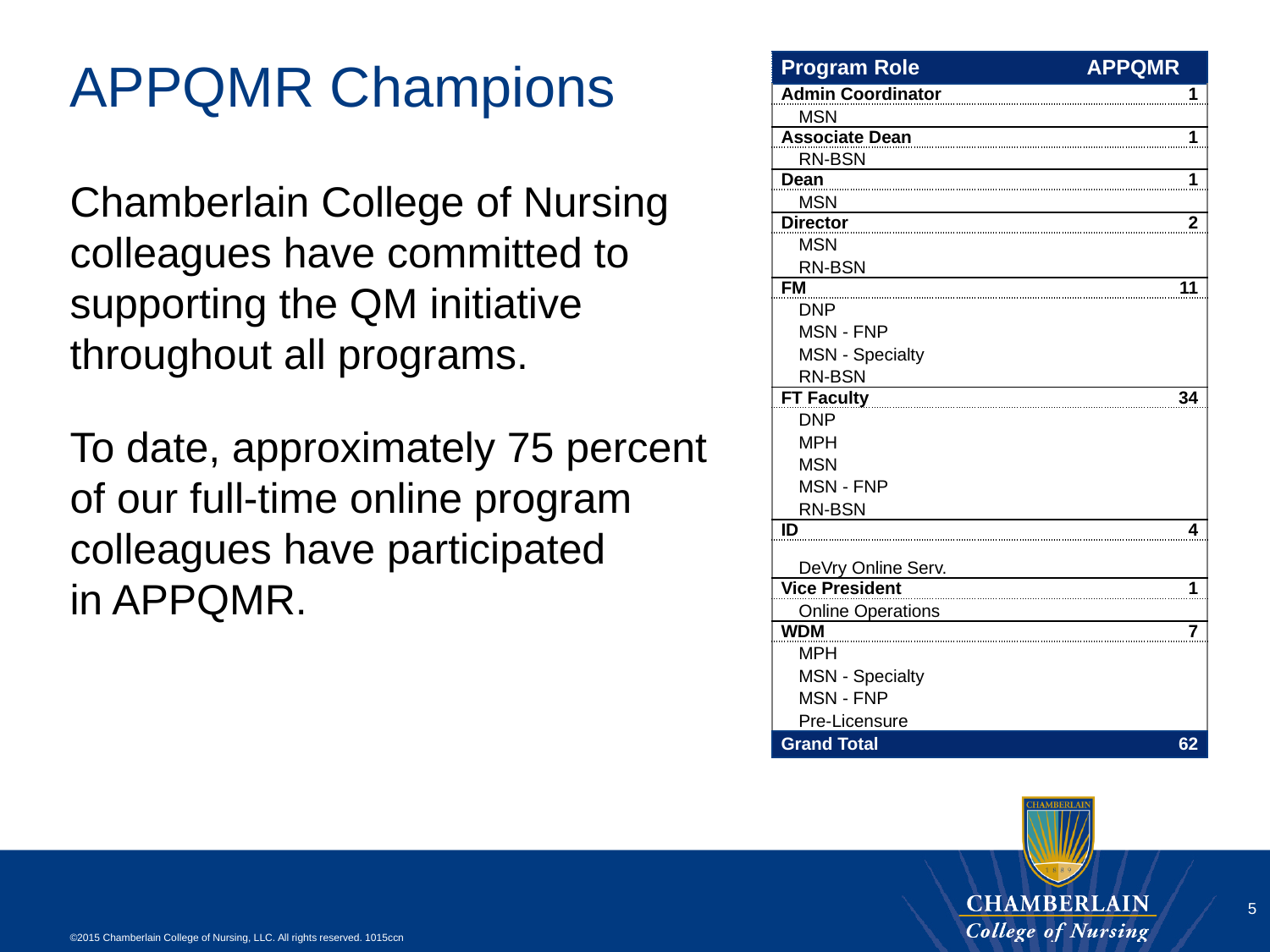

# APPQMR Champions
| Program Role | APPQMR |
| --- | --- |
| Admin Coordinator | 1 |
| MSN |  |
| Associate Dean | 1 |
| RN-BSN |  |
| Dean | 1 |
| MSN |  |
| Director | 2 |
| MSN |  |
| RN-BSN |  |
| FM | 11 |
| DNP |  |
| MSN - FNP |  |
| MSN - Specialty |  |
| RN-BSN |  |
| FT Faculty | 34 |
| DNP |  |
| MPH |  |
| MSN |  |
| MSN - FNP |  |
| RN-BSN |  |
| ID | 4 |
| DeVry Online Serv. |  |
| Vice President | 1 |
| Online Operations |  |
| WDM | 7 |
| MPH |  |
| MSN - Specialty |  |
| MSN - FNP |  |
| Pre-Licensure |  |
| Grand Total | 62 |
Chamberlain College of Nursing colleagues have committed to supporting the QM initiative throughout all programs.
To date, approximately 75 percent
of our full-time online program colleagues have participated
in APPQMR.

5